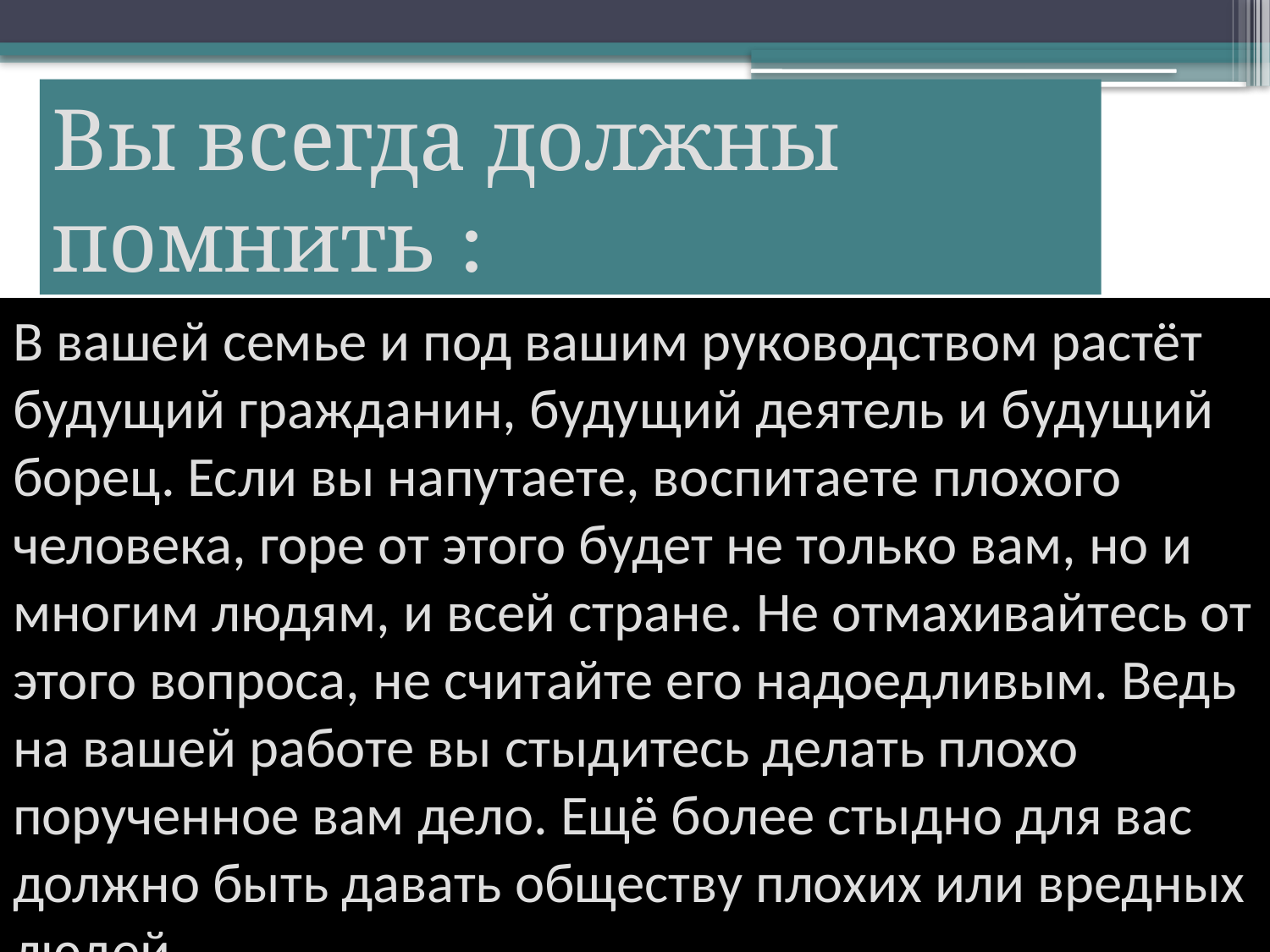

Вы всегда должны помнить :
В вашей семье и под вашим руководством растёт будущий гражданин, будущий деятель и будущий борец. Если вы напутаете, воспитаете плохого человека, горе от этого будет не только вам, но и многим людям, и всей стране. Не отмахивайтесь от этого вопроса, не считайте его надоедливым. Ведь на вашей работе вы стыдитесь делать плохо порученное вам дело. Ещё более стыдно для вас должно быть давать обществу плохих или вредных людей….